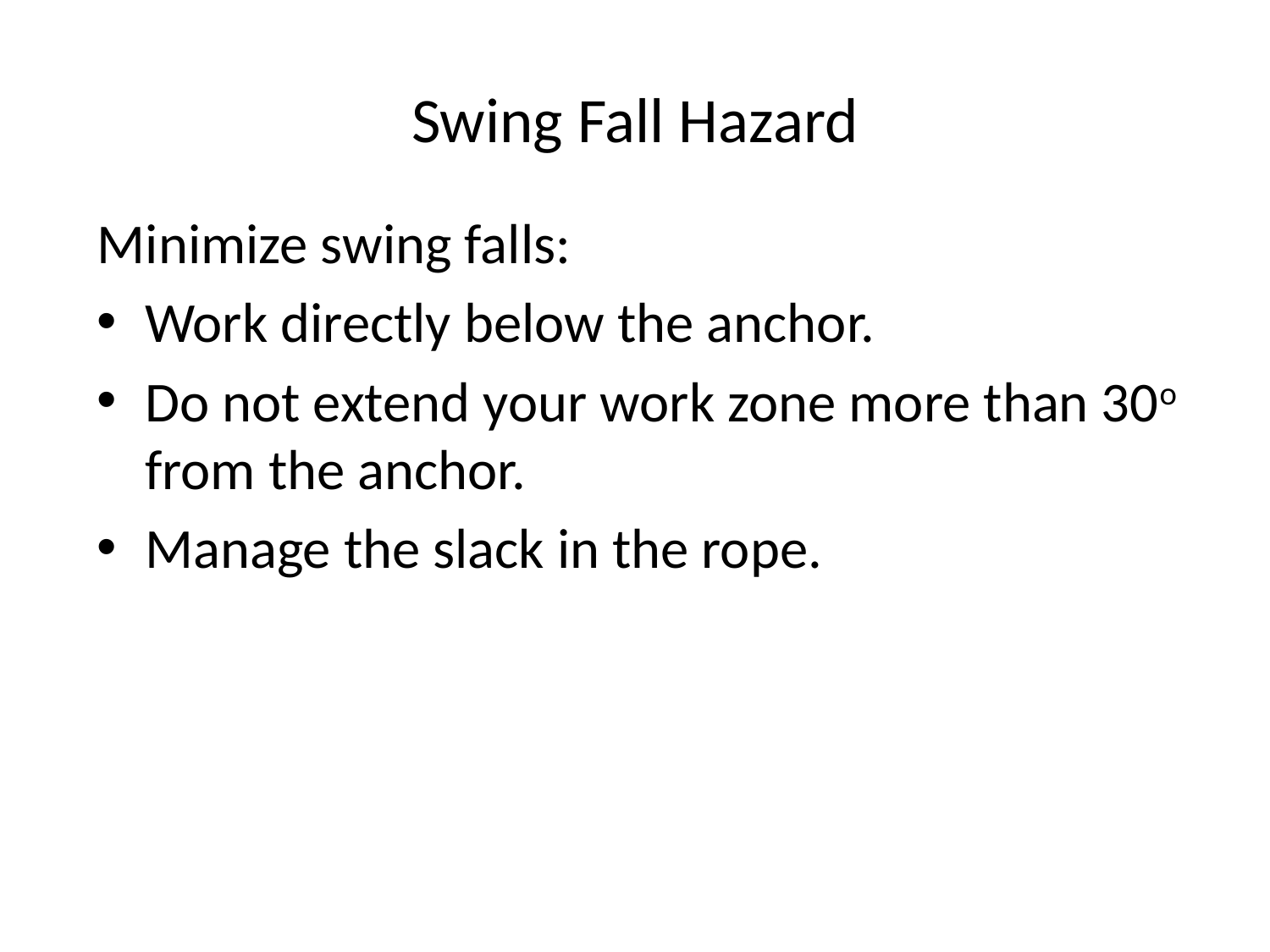

# Swing Fall Hazard
Minimize swing falls:
Work directly below the anchor.
Do not extend your work zone more than 30o from the anchor.
Manage the slack in the rope.